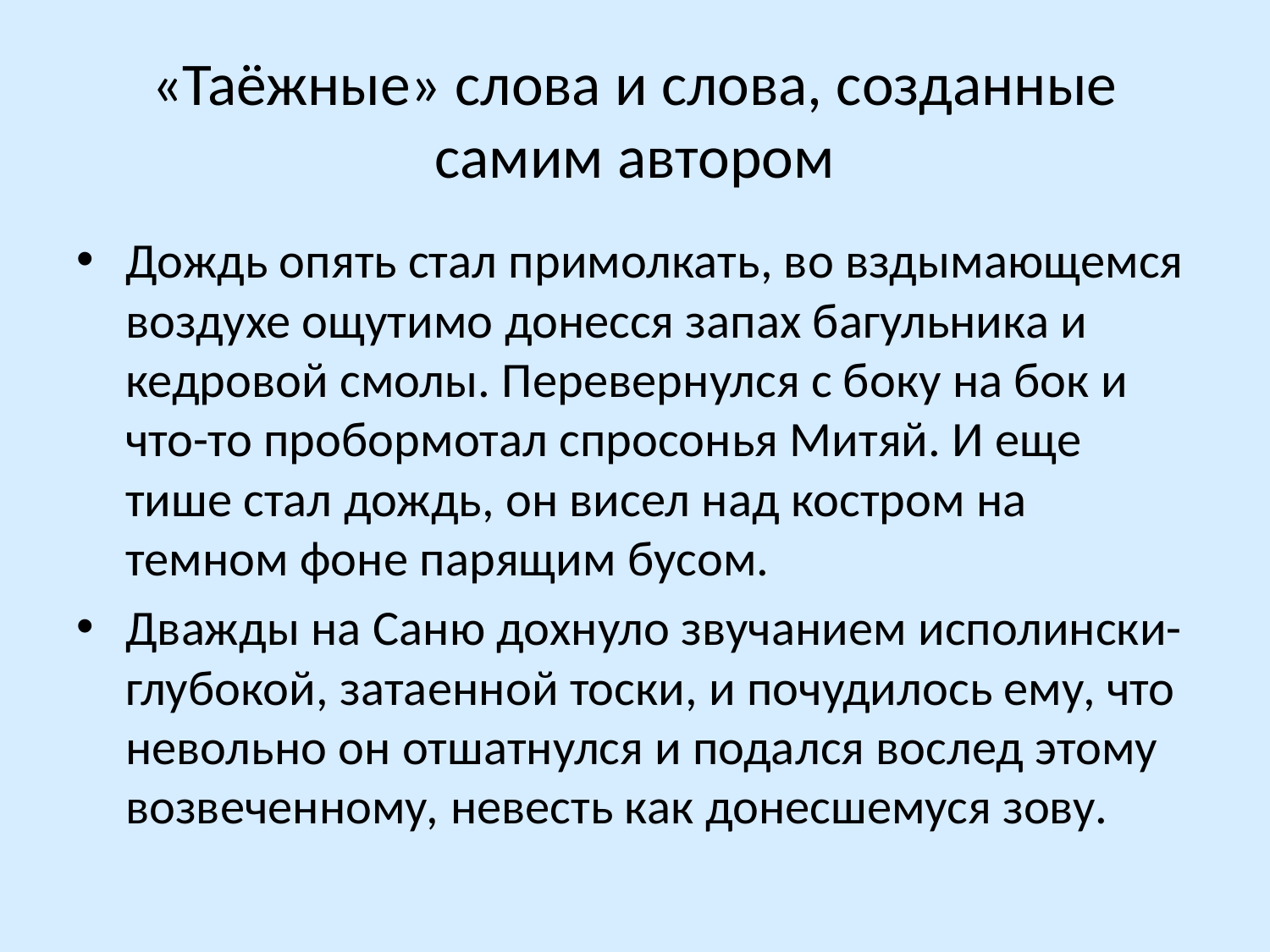

# «Таёжные» слова и слова, созданные самим автором
Дождь опять стал примолкать, во вздымающемся воздухе ощутимо донесся запах багульника и кедровой смолы. Перевернулся с боку на бок и что-то пробормотал спросонья Митяй. И еще тише стал дождь, он висел над костром на темном фоне парящим бусом.
Дважды на Саню дохнуло звучанием исполински-глубокой, затаенной тоски, и почудилось ему, что невольно он отшатнулся и подался вослед этому возвеченному, невесть как донесшемуся зову.